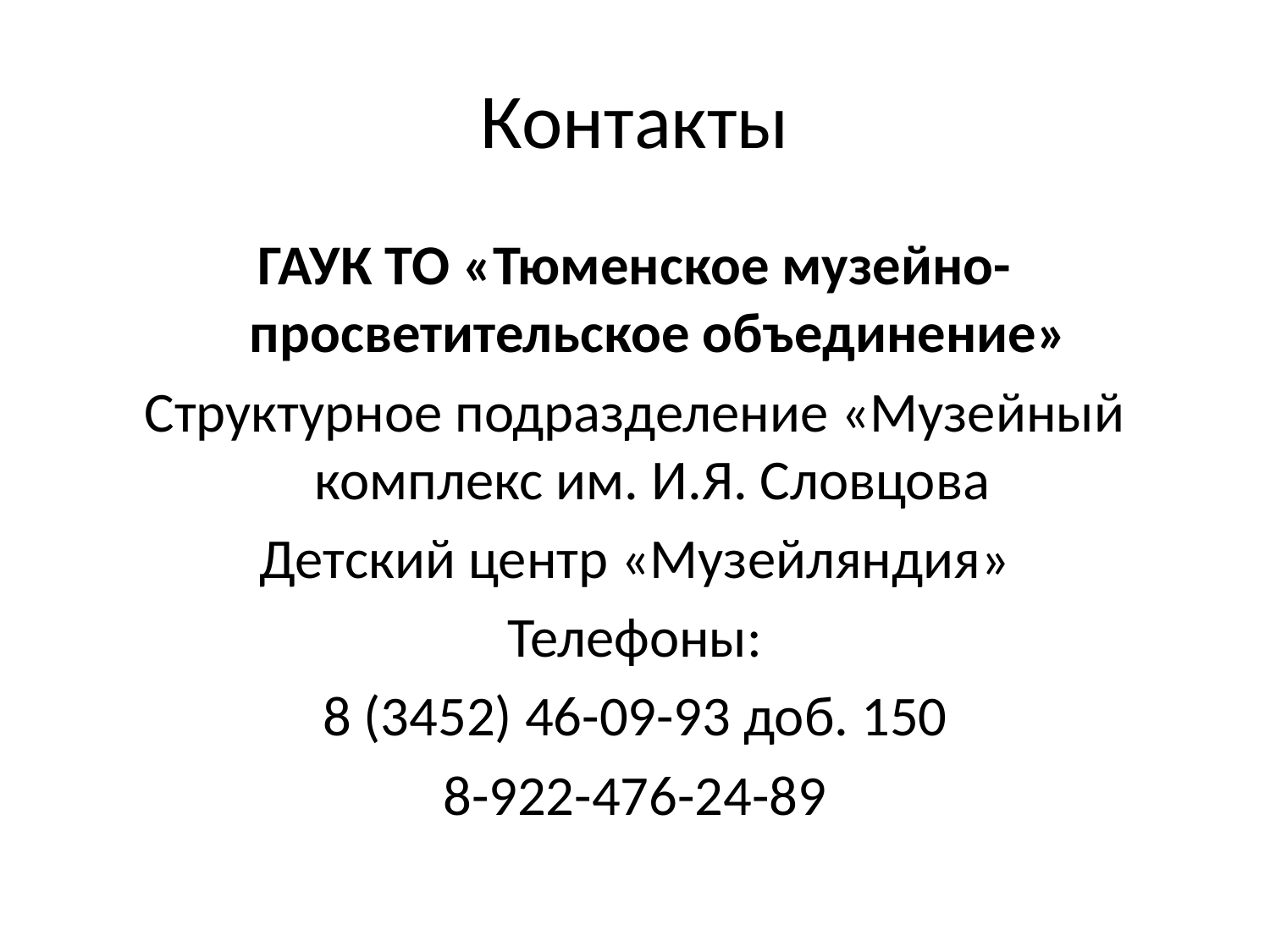

# Контакты
ГАУК ТО «Тюменское музейно-просветительское объединение»
Структурное подразделение «Музейный комплекс им. И.Я. Словцова
Детский центр «Музейляндия»
Телефоны:
8 (3452) 46-09-93 доб. 150
8-922-476-24-89